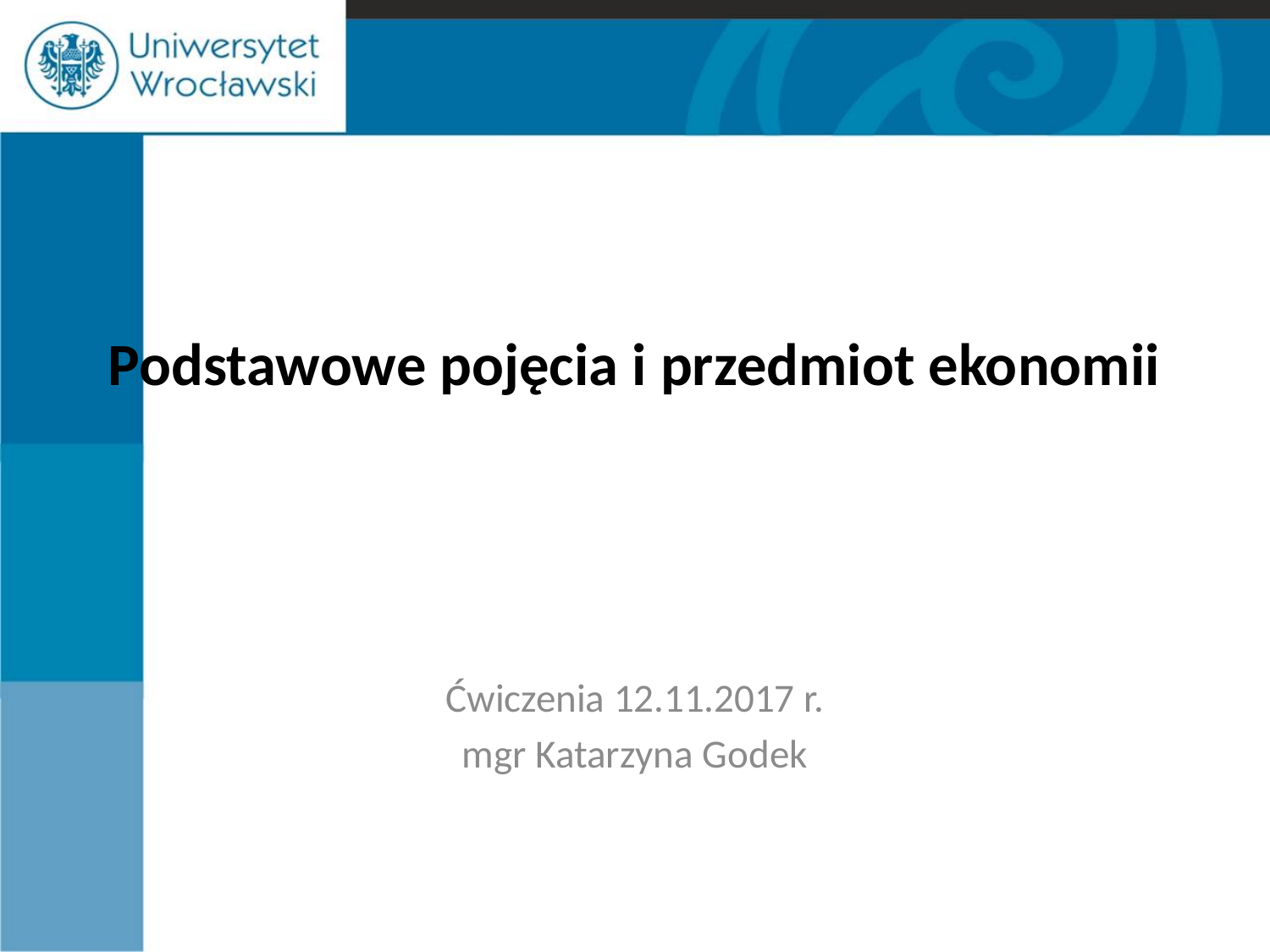

# Podstawowe pojęcia i przedmiot ekonomii
Ćwiczenia 12.11.2017 r.
mgr Katarzyna Godek